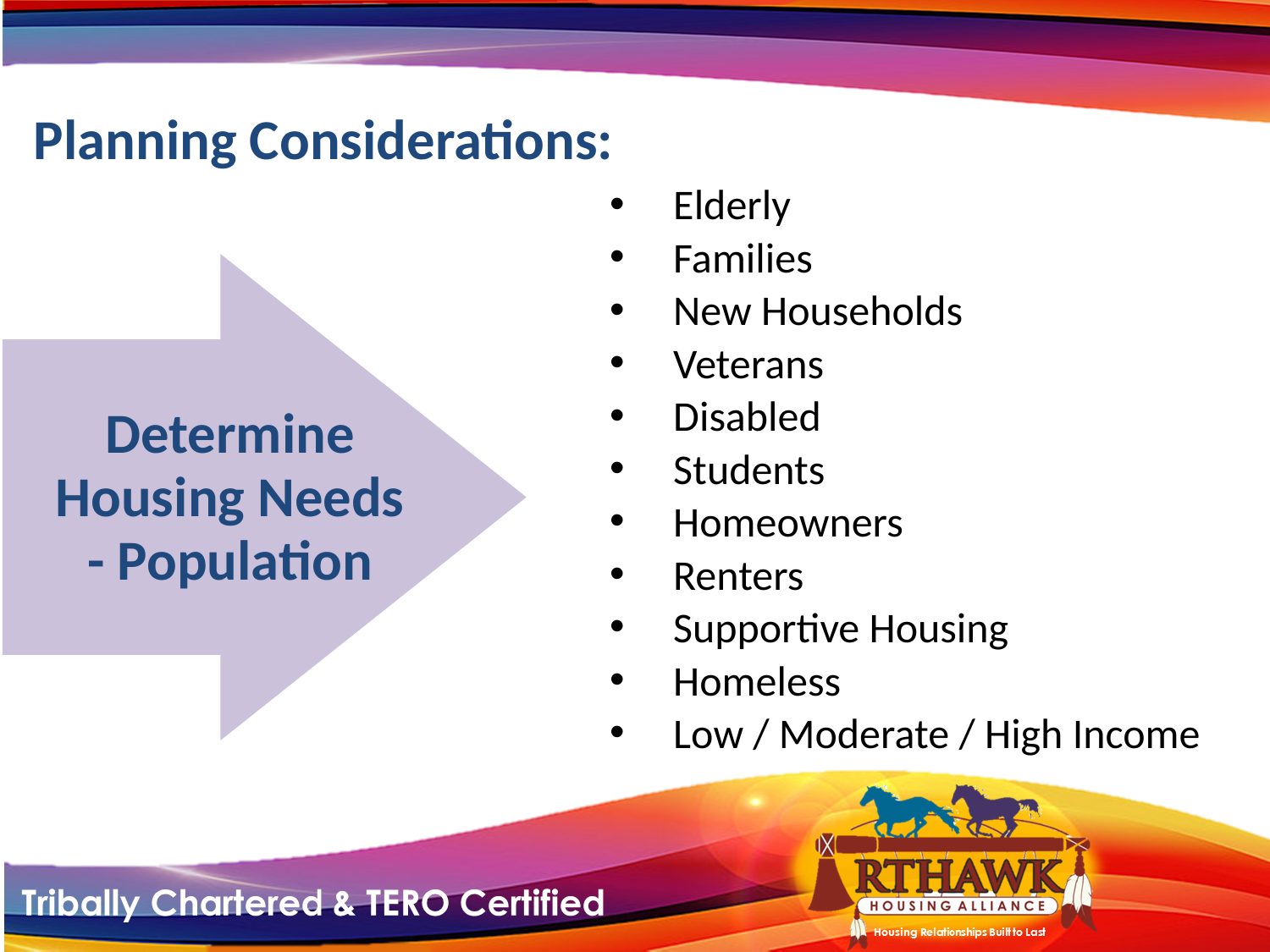

Planning Considerations:
Elderly
Families
New Households
Veterans
Disabled
Students
Homeowners
Renters
Supportive Housing
Homeless
Low / Moderate / High Income

Determine Housing Needs
- Population